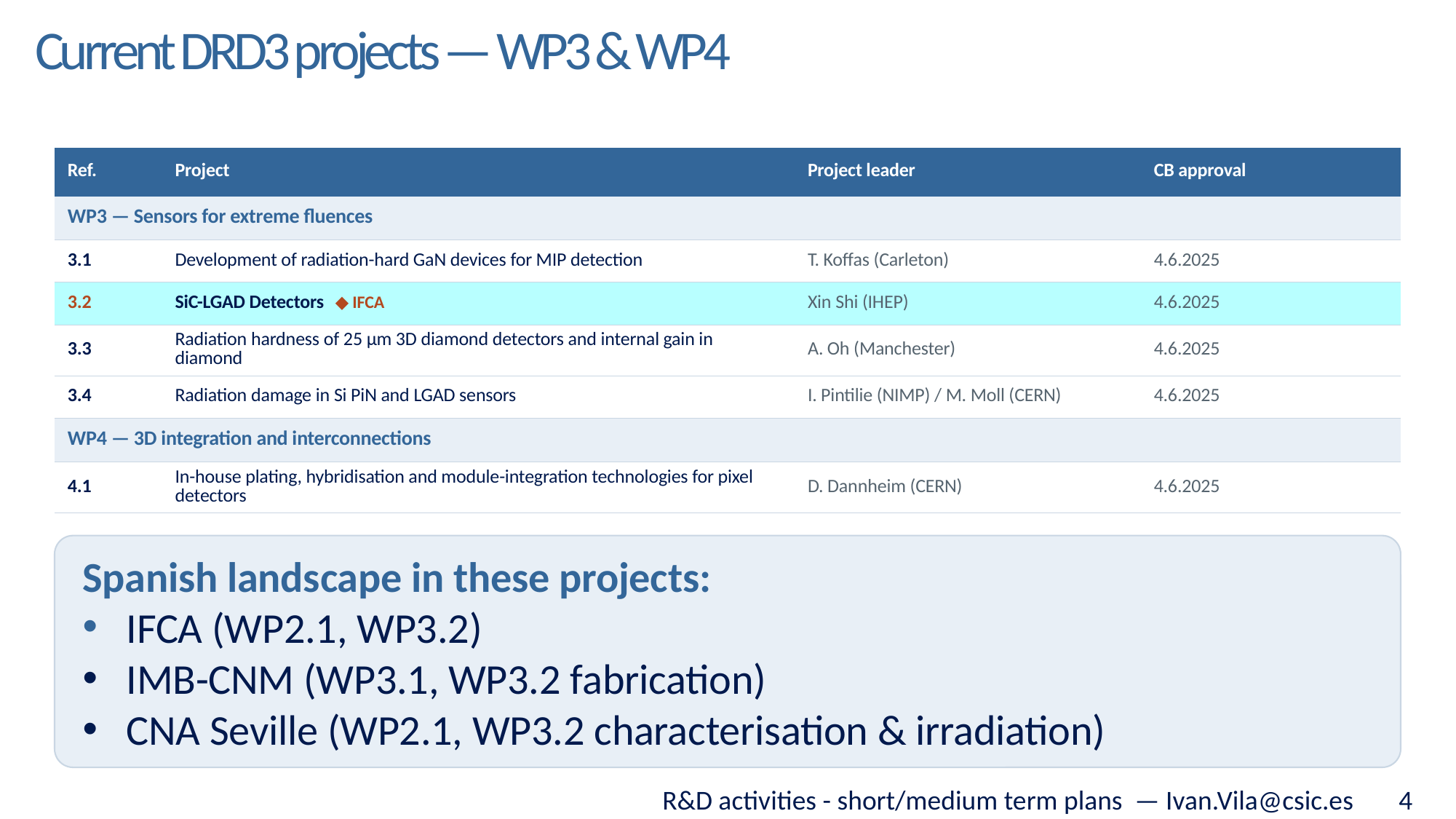

# Current DRD3 projects — WP3 & WP4
| Ref. | Project | Project leader | CB approval |
| --- | --- | --- | --- |
| WP3 — Sensors for extreme fluences |  |  |  |
| 3.1 | Development of radiation-hard GaN devices for MIP detection | T. Koffas (Carleton) | 4.6.2025 |
| 3.2 | SiC-LGAD Detectors ◆ IFCA | Xin Shi (IHEP) | 4.6.2025 |
| 3.3 | Radiation hardness of 25 µm 3D diamond detectors and internal gain in diamond | A. Oh (Manchester) | 4.6.2025 |
| 3.4 | Radiation damage in Si PiN and LGAD sensors | I. Pintilie (NIMP) / M. Moll (CERN) | 4.6.2025 |
| WP4 — 3D integration and interconnections |  |  |  |
| 4.1 | In-house plating, hybridisation and module-integration technologies for pixel detectors | D. Dannheim (CERN) | 4.6.2025 |
Spanish landscape in these projects:
 IFCA (WP2.1, WP3.2)
 IMB-CNM (WP3.1, WP3.2 fabrication)
 CNA Seville (WP2.1, WP3.2 characterisation & irradiation)
R&D activities - short/medium term plans  — Ivan.Vila@csic.es
4